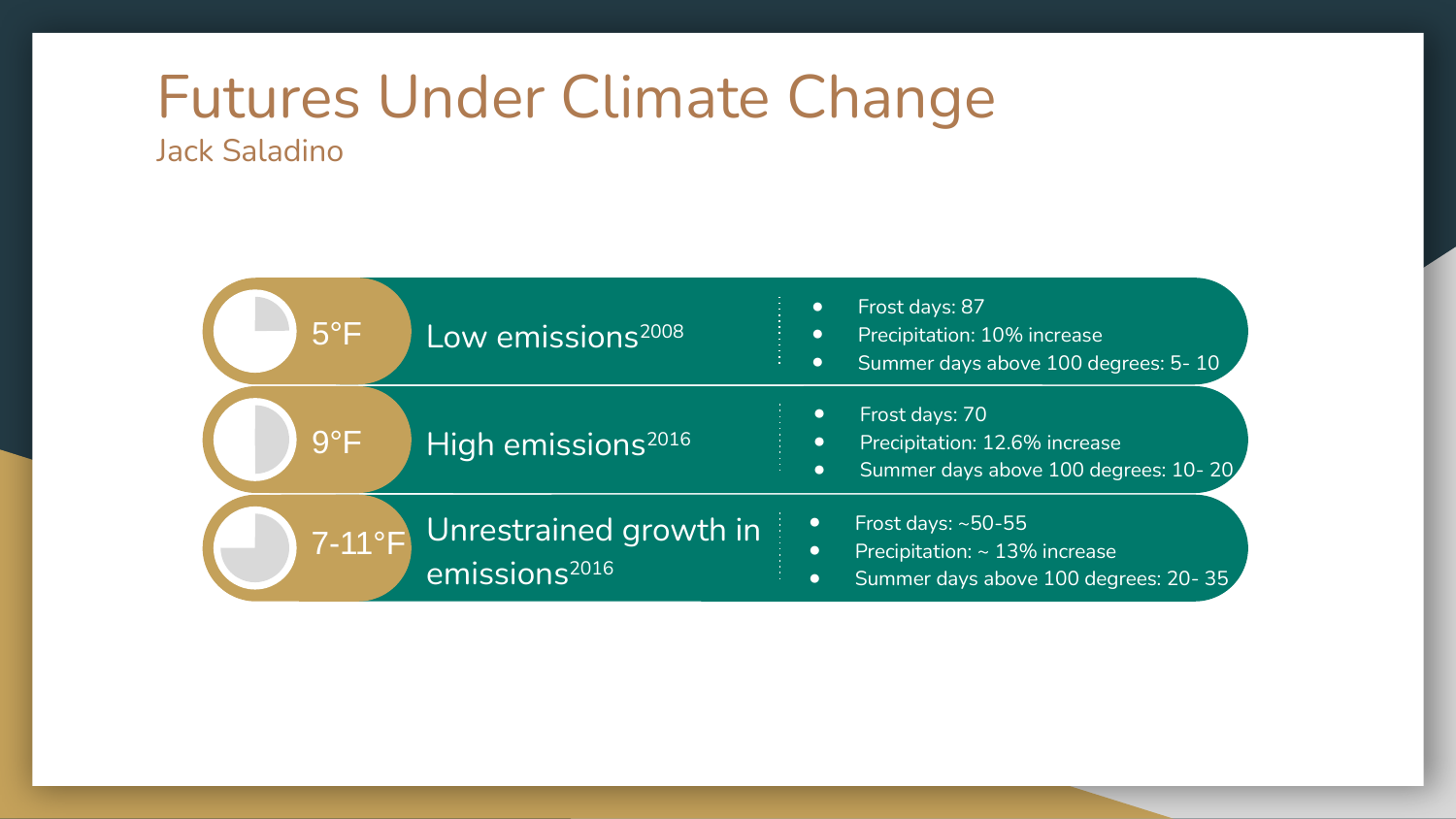

# Futures Under Climate Change
Jack Saladino

Low emissions2008
Frost days: 87
Precipitation: 10% increase
Summer days above 100 degrees: 5- 10

5°F

High emissions2016
Frost days: 70
Precipitation: 12.6% increase
Summer days above 100 degrees: 10- 20

9°F

Unrestrained growth in emissions2016
Frost days: ~50-55
Precipitation: ~ 13% increase
Summer days above 100 degrees: 20- 35

7-11°F